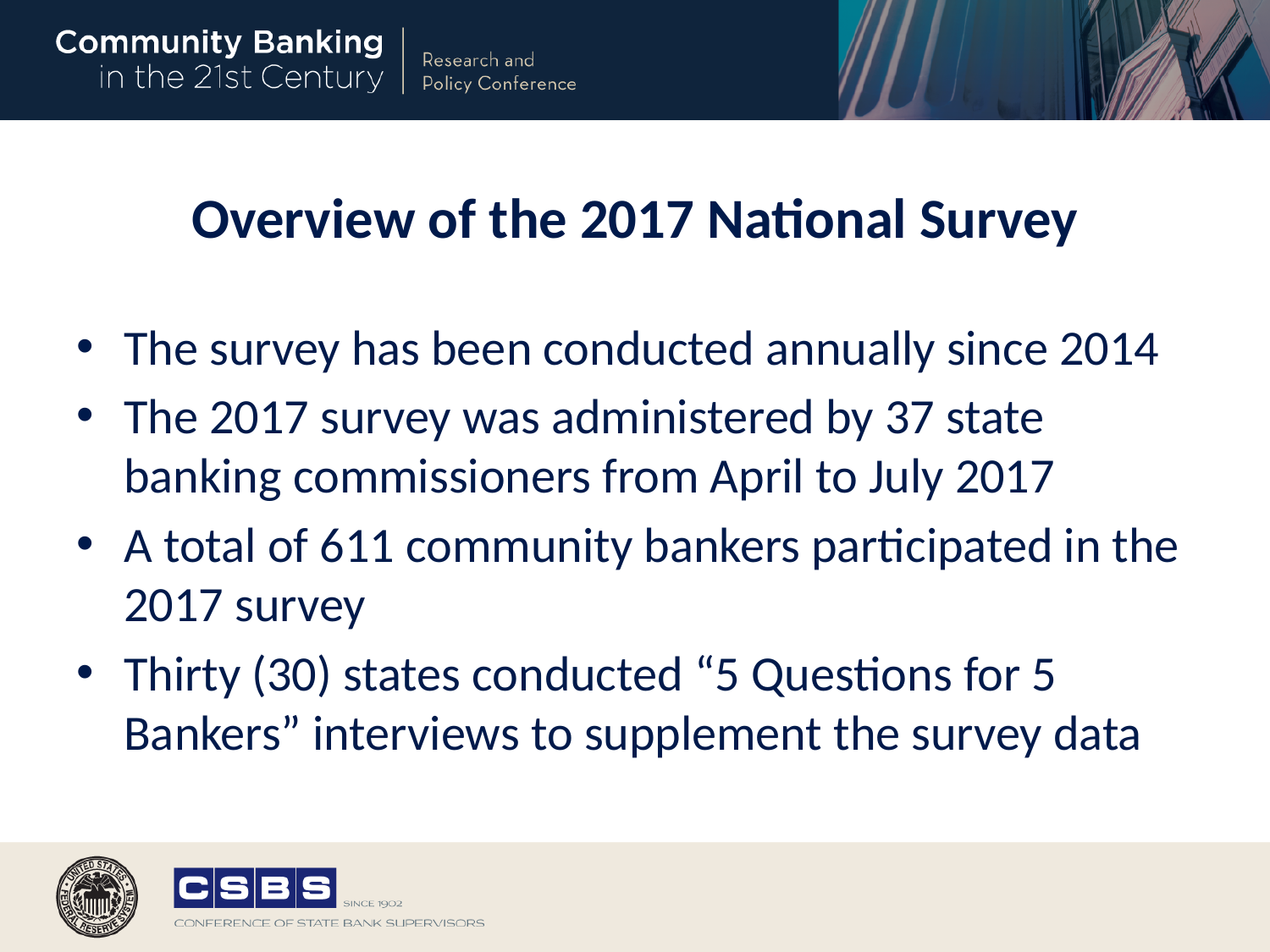

# Overview of the 2017 National Survey
The survey has been conducted annually since 2014
The 2017 survey was administered by 37 state banking commissioners from April to July 2017
A total of 611 community bankers participated in the 2017 survey
Thirty (30) states conducted “5 Questions for 5 Bankers” interviews to supplement the survey data